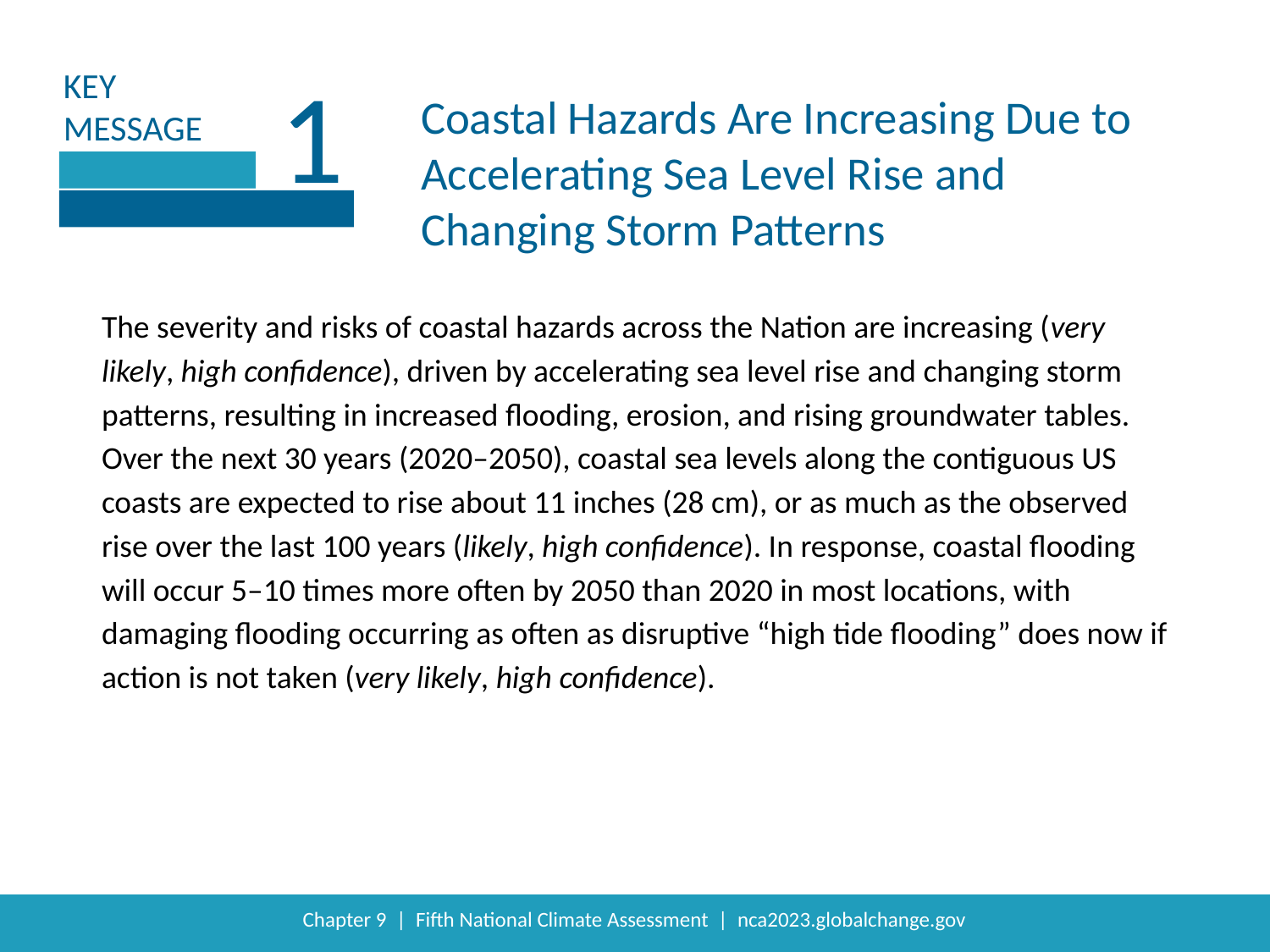

1
Coastal Hazards Are Increasing Due to Accelerating Sea Level Rise and Changing Storm Patterns
The severity and risks of coastal hazards across the Nation are increasing (very likely, high confidence), driven by accelerating sea level rise and changing storm patterns, resulting in increased flooding, erosion, and rising groundwater tables. Over the next 30 years (2020–2050), coastal sea levels along the contiguous US coasts are expected to rise about 11 inches (28 cm), or as much as the observed rise over the last 100 years (likely, high confidence). In response, coastal flooding will occur 5–10 times more often by 2050 than 2020 in most locations, with damaging flooding occurring as often as disruptive “high tide flooding” does now if action is not taken (very likely, high confidence).